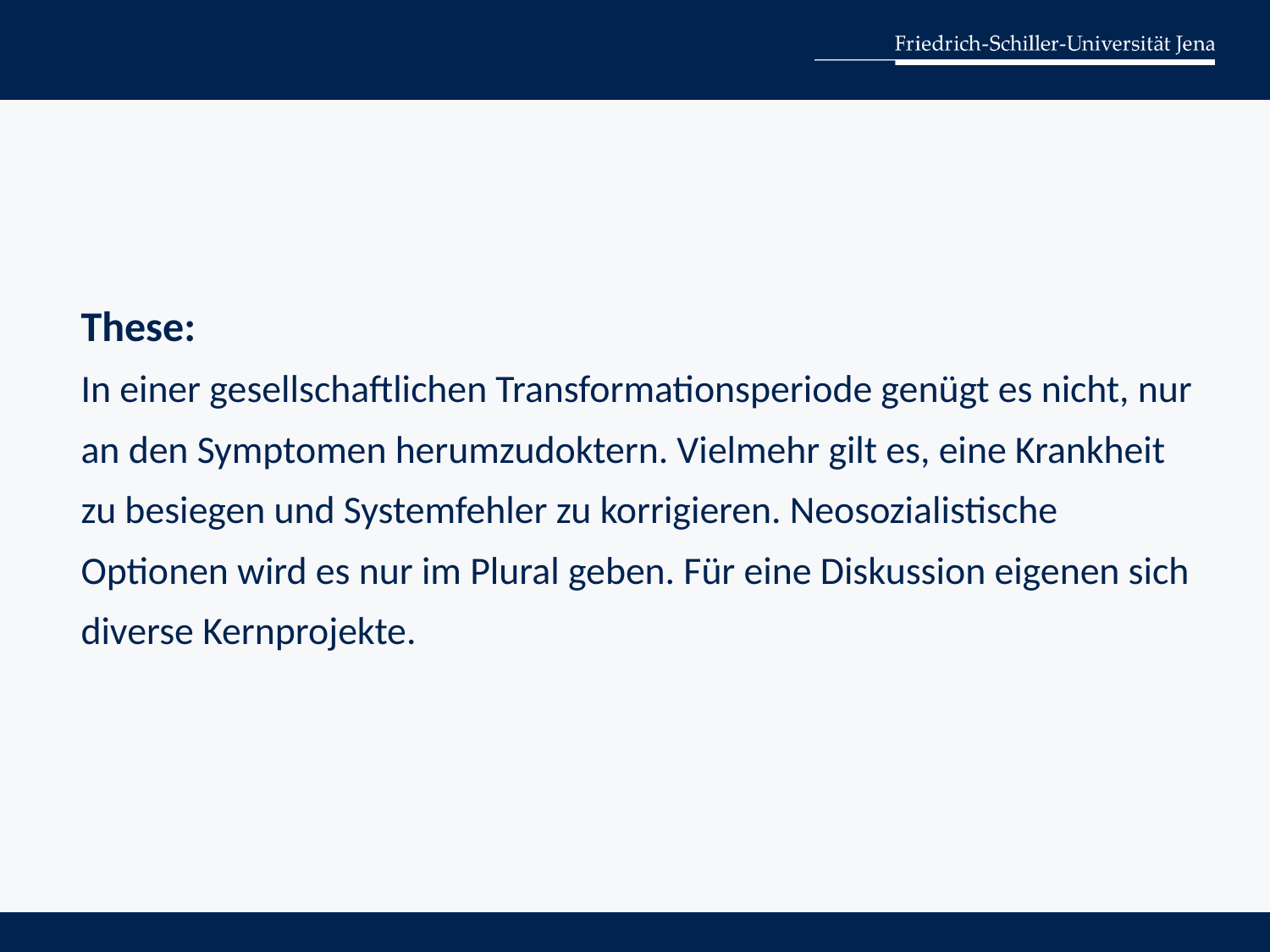

These:
In einer gesellschaftlichen Transformationsperiode genügt es nicht, nur an den Symptomen herumzudoktern. Vielmehr gilt es, eine Krankheit zu besiegen und Systemfehler zu korrigieren. Neosozialistische Optionen wird es nur im Plural geben. Für eine Diskussion eigenen sich diverse Kernprojekte.